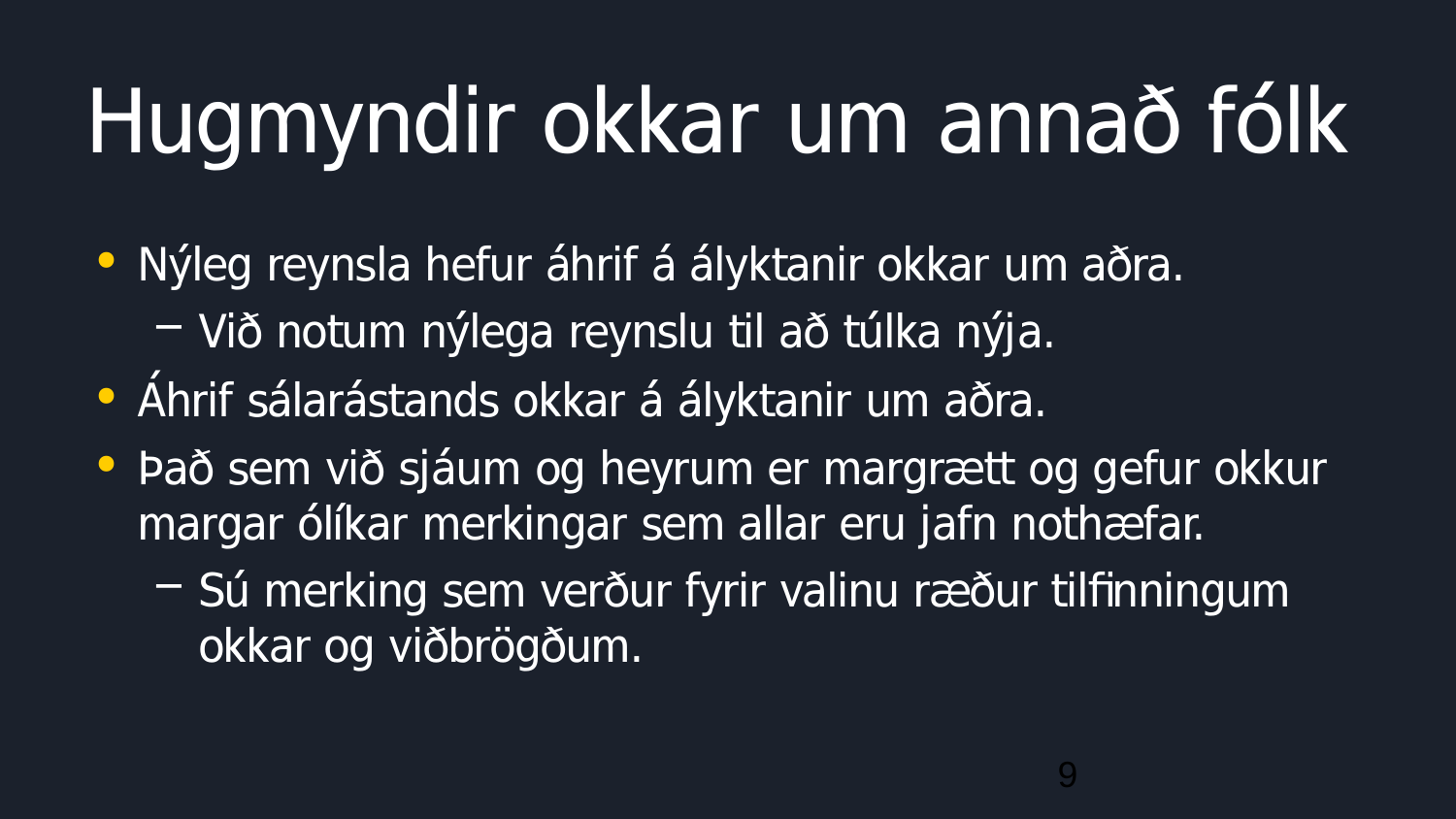

# Hugmyndir okkar um annað fólk
Nýleg reynsla hefur áhrif á ályktanir okkar um aðra.
Við notum nýlega reynslu til að túlka nýja.
Áhrif sálarástands okkar á ályktanir um aðra.
Það sem við sjáum og heyrum er margrætt og gefur okkur margar ólíkar merkingar sem allar eru jafn nothæfar.
Sú merking sem verður fyrir valinu ræður tilfinningum okkar og viðbrögðum.
9